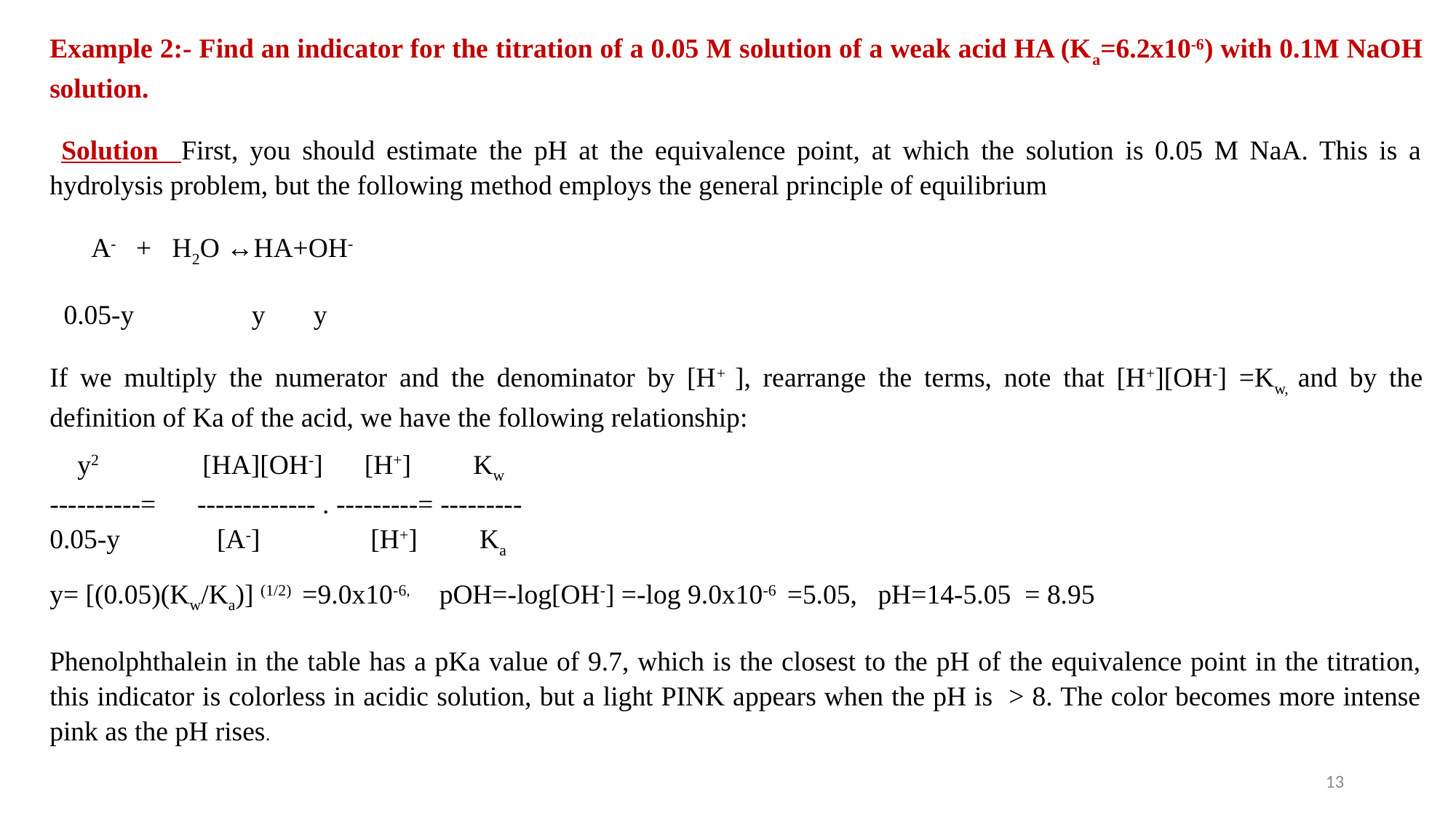

Example 2:- Find an indicator for the titration of a 0.05 M solution of a weak acid HA (Ka=6.2x10-6) with 0.1M NaOH solution.
 Solution  First, you should estimate the pH at the equivalence point, at which the solution is 0.05 M NaA. This is a hydrolysis problem, but the following method employs the general principle of equilibrium
      A-     +   H2O ↔HA+OH-
  0.05-y                 y       y
If we multiply the numerator and the denominator by [H+ ], rearrange the terms, note that [H+][OH-] =Kw, and by the definition of Ka of the acid, we have the following relationship:
    y2               [HA][OH-]      [H+]         Kw
----------=      ------------- . ---------= ---------
0.05-y              [A-]                [H+]         Ka
y= [(0.05)(Kw/Ka)] (1/2)  =9.0x10-6,        pOH=-log[OH-] =-log 9.0x10-6  =5.05,   pH=14-5.05  = 8.95
Phenolphthalein in the table has a pKa value of 9.7, which is the closest to the pH of the equivalence point in the titration, this indicator is colorless in acidic solution, but a light PINK appears when the pH is  > 8. The color becomes more intense pink as the pH rises.

13